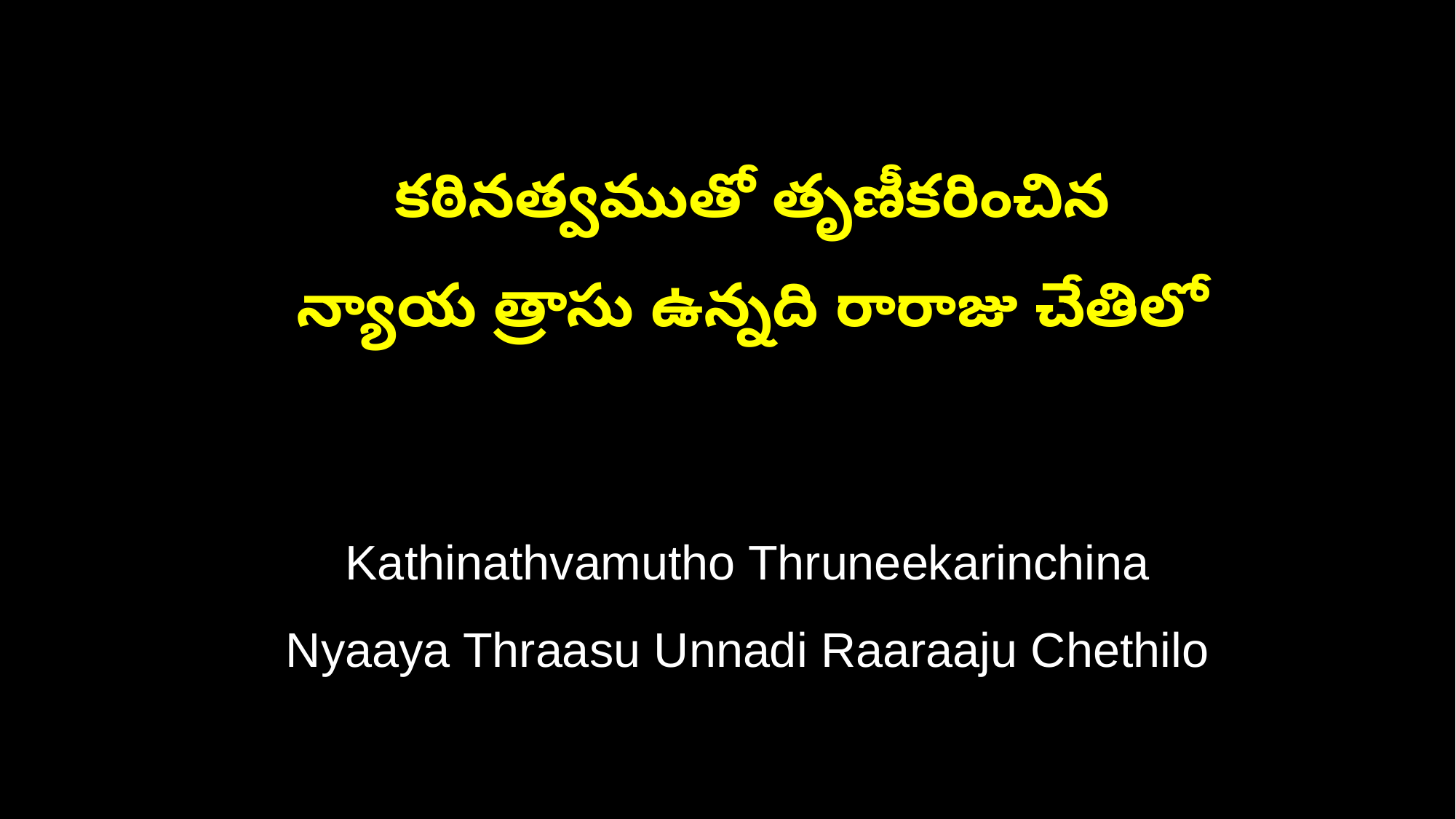

కఠినత్వముతో తృణీకరించిన
   న్యాయ త్రాసు ఉన్నది రారాజు చేతిలో
   Kathinathvamutho Thruneekarinchina
   Nyaaya Thraasu Unnadi Raaraaju Chethilo